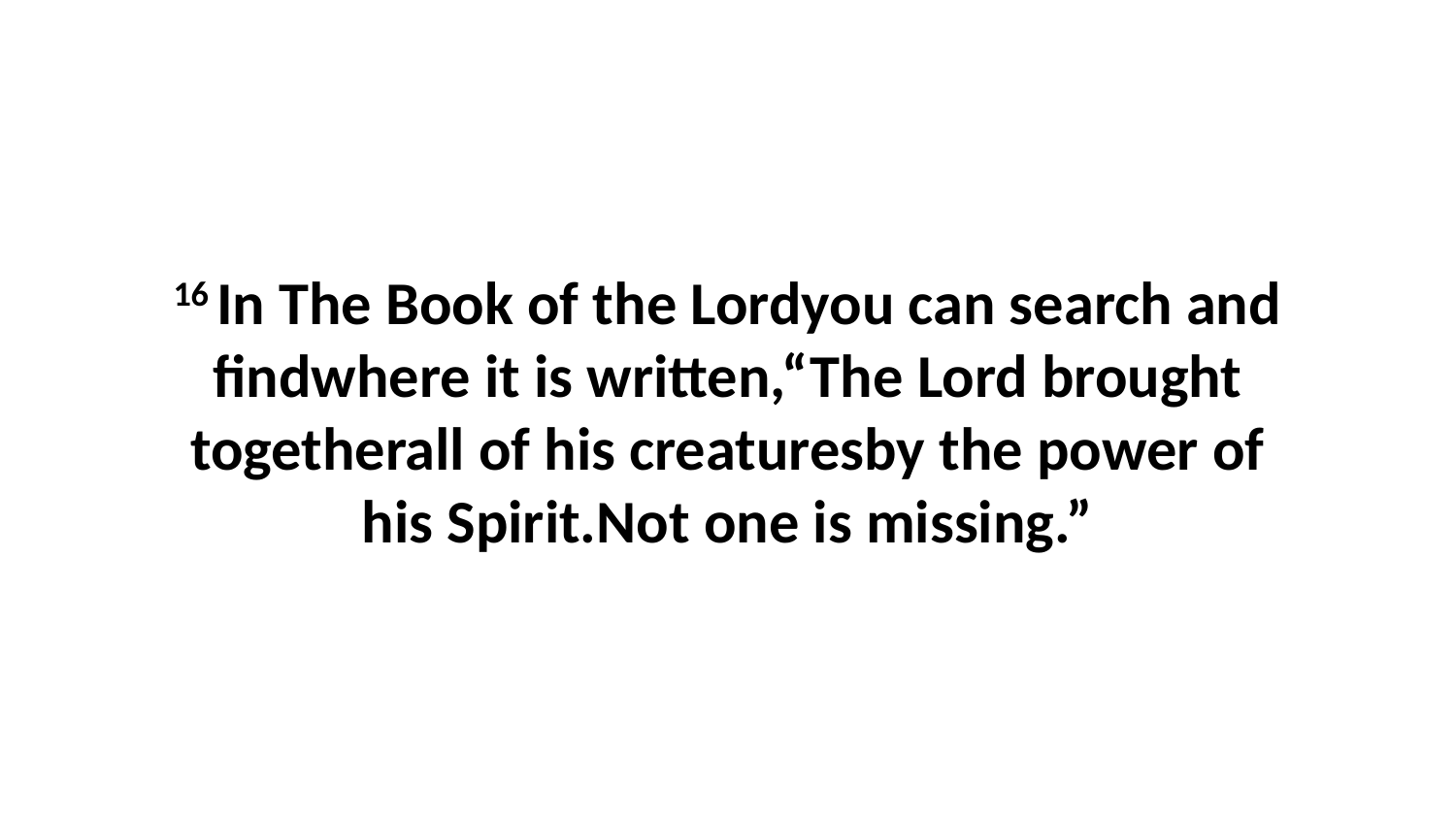

16 In The Book of the Lordyou can search and findwhere it is written,“The Lord brought togetherall of his creaturesby the power of his Spirit.Not one is missing.”